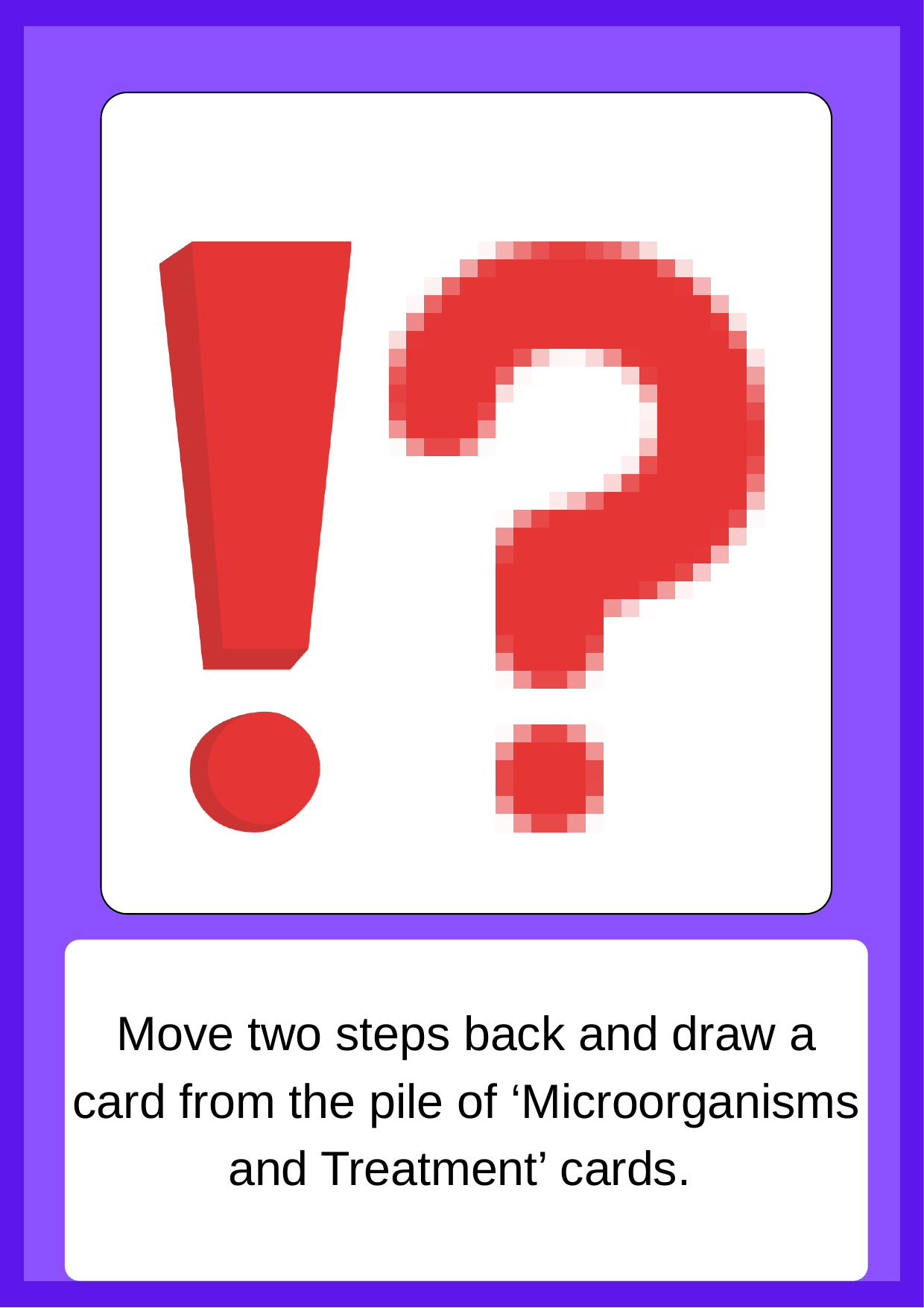

Move two steps back and draw a card from the pile of ‘Microorganisms and Treatment’ cards.